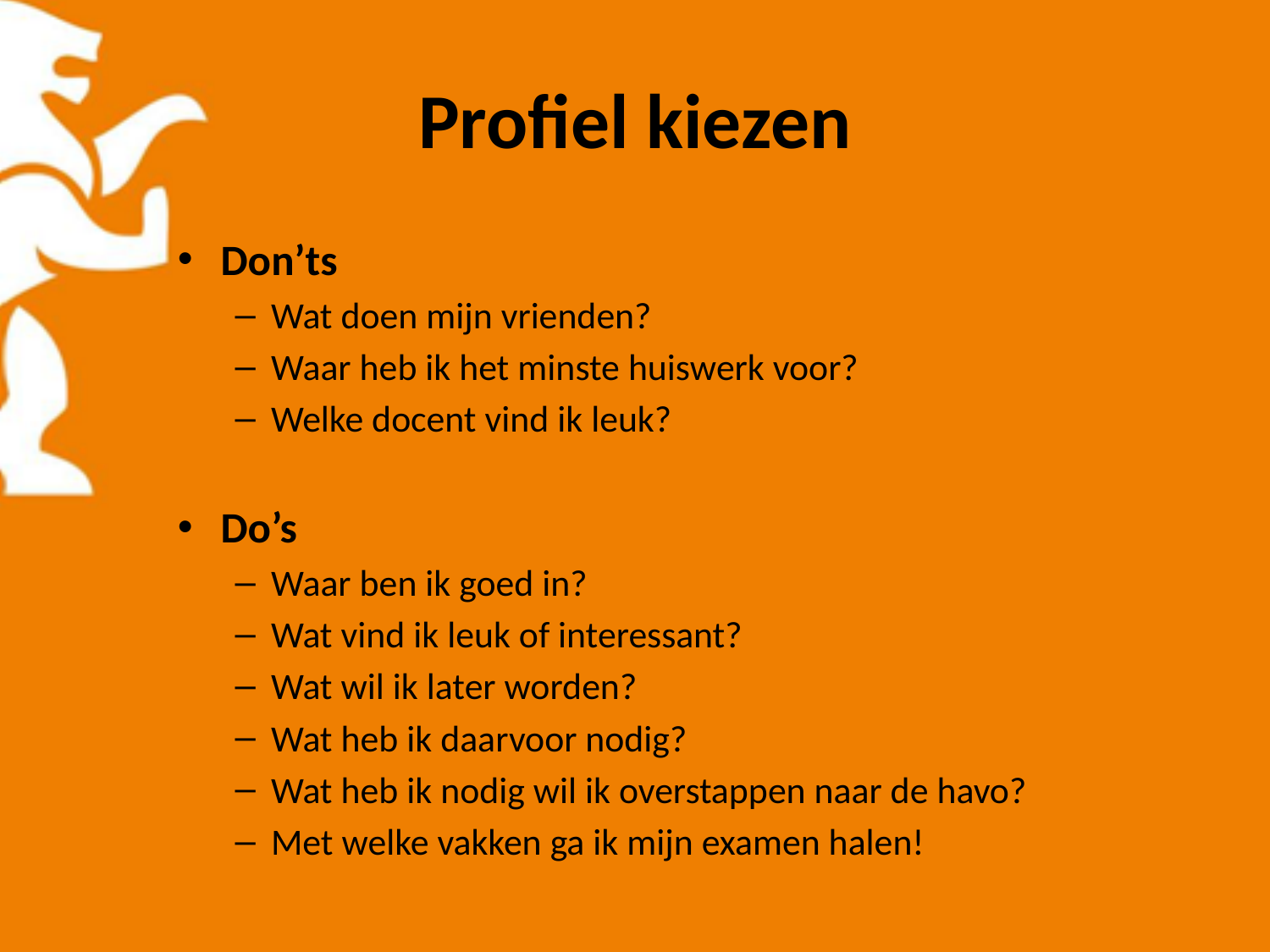

# Profiel kiezen
Don’ts
Wat doen mijn vrienden?
Waar heb ik het minste huiswerk voor?
Welke docent vind ik leuk?

Do’s
Waar ben ik goed in?
Wat vind ik leuk of interessant?
Wat wil ik later worden?
Wat heb ik daarvoor nodig?
Wat heb ik nodig wil ik overstappen naar de havo?
Met welke vakken ga ik mijn examen halen!